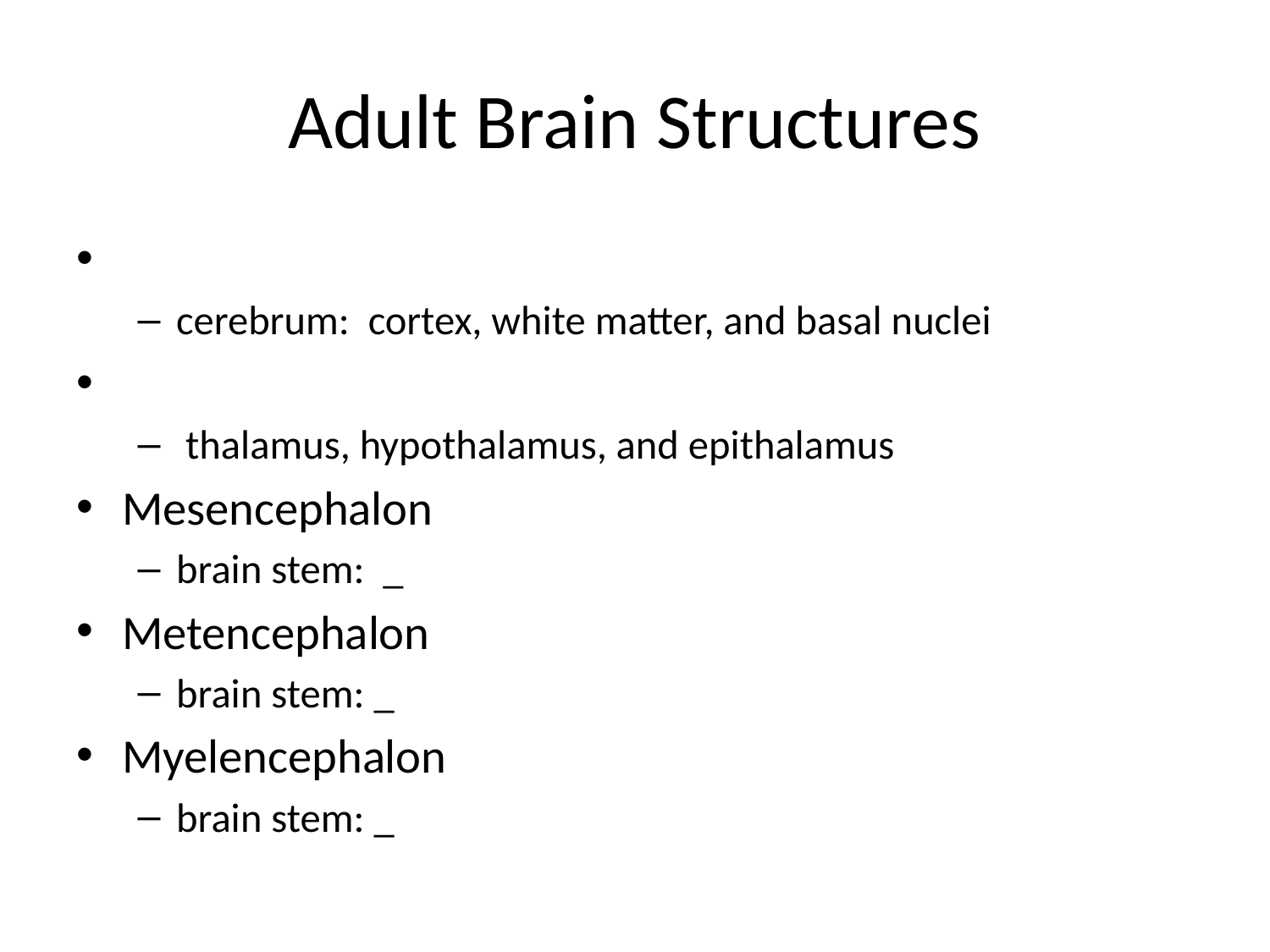

# Adult Brain Structures

cerebrum:  cortex, white matter, and basal nuclei

 thalamus, hypothalamus, and epithalamus
Mesencephalon
brain stem:  _
Metencephalon
brain stem: _
Myelencephalon
brain stem: _